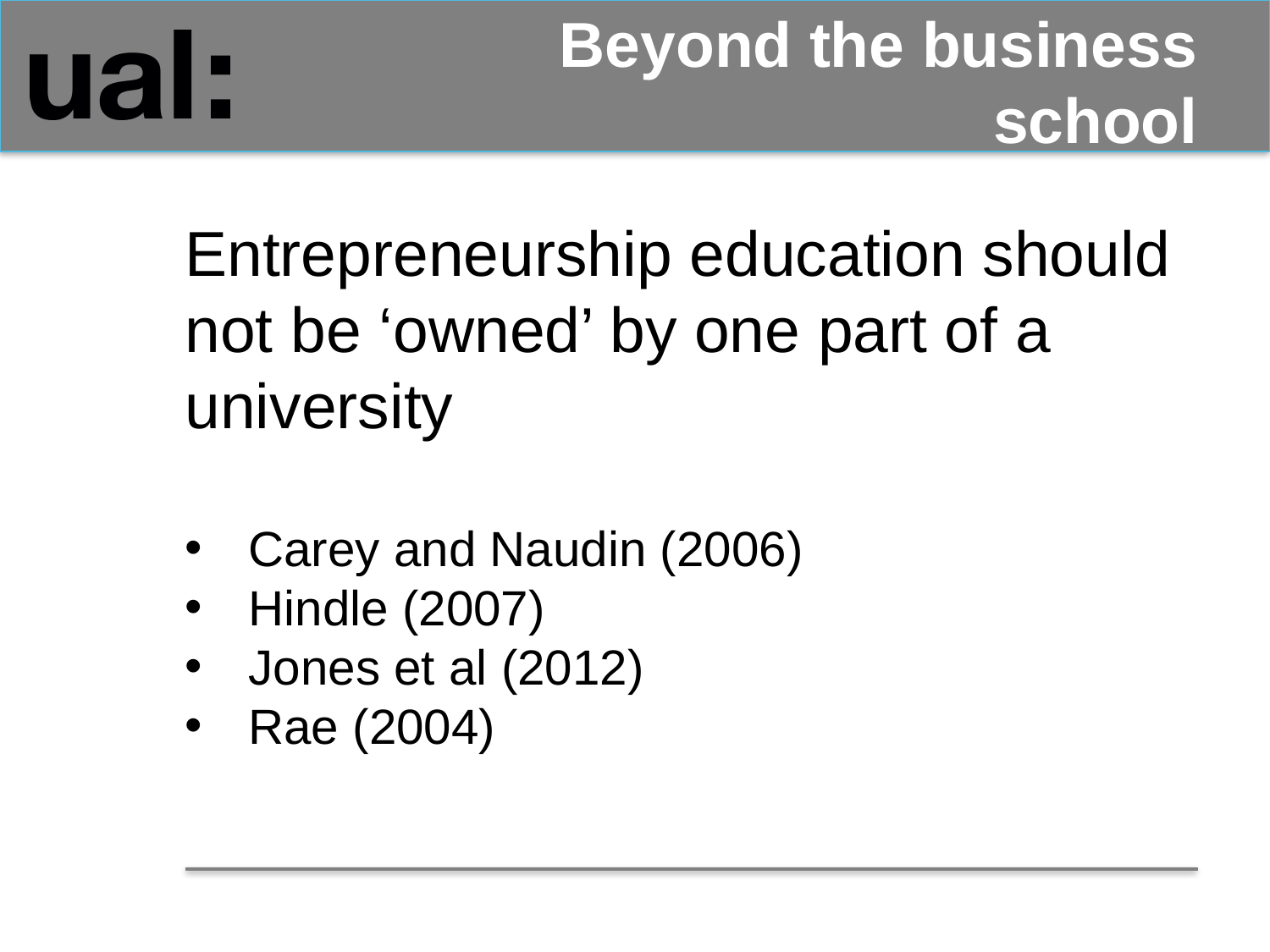

# Beyond the business school
Entrepreneurship education should not be ‘owned’ by one part of a university

Carey and Naudin (2006)
Hindle (2007)
Jones et al (2012)
Rae (2004)